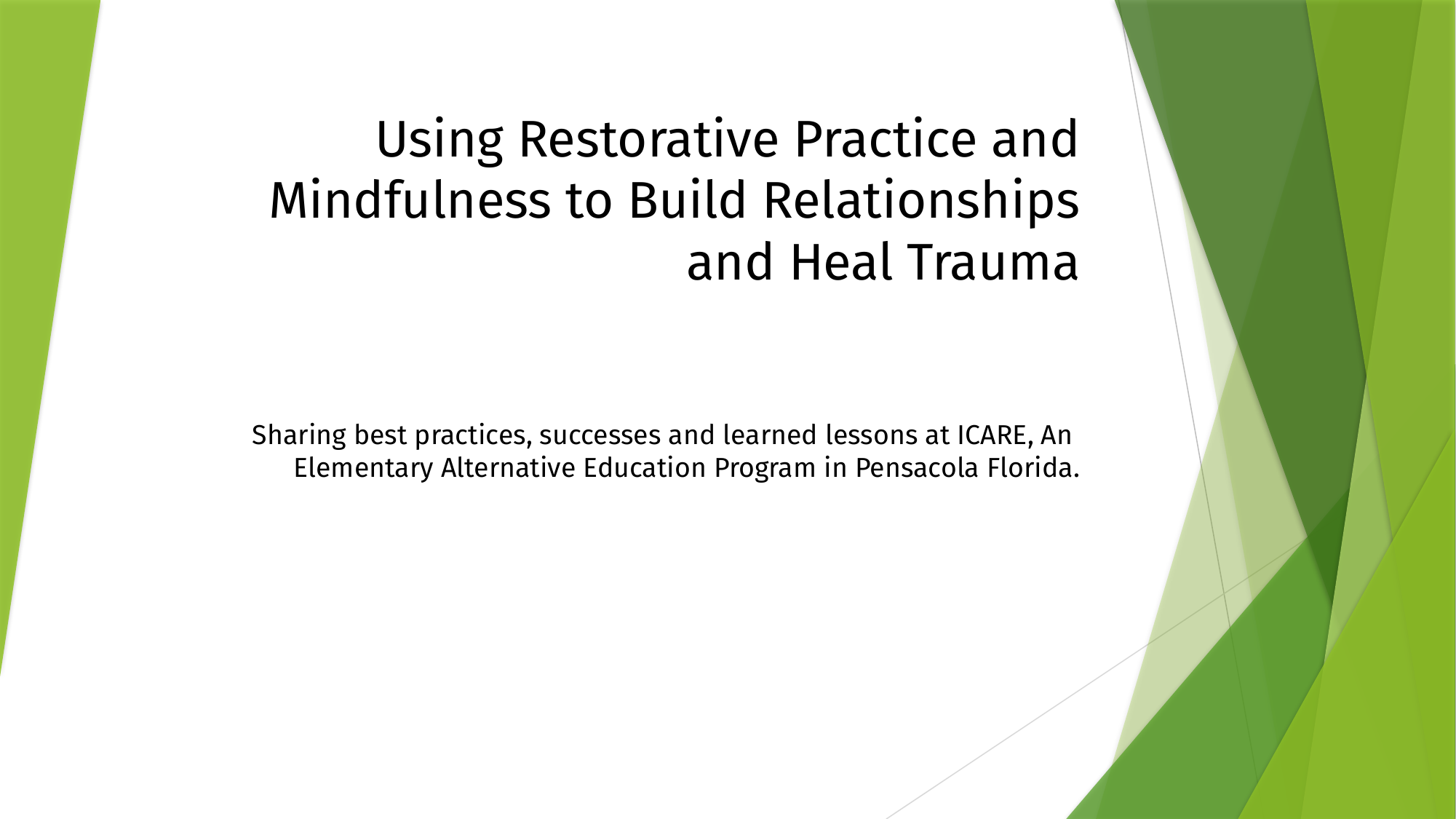

# Using Restorative Practice and Mindfulness to Build Relationships and Heal Trauma
Sharing best practices, successes and learned lessons at ICARE, An  Elementary Alternative Education Program in Pensacola Florida.